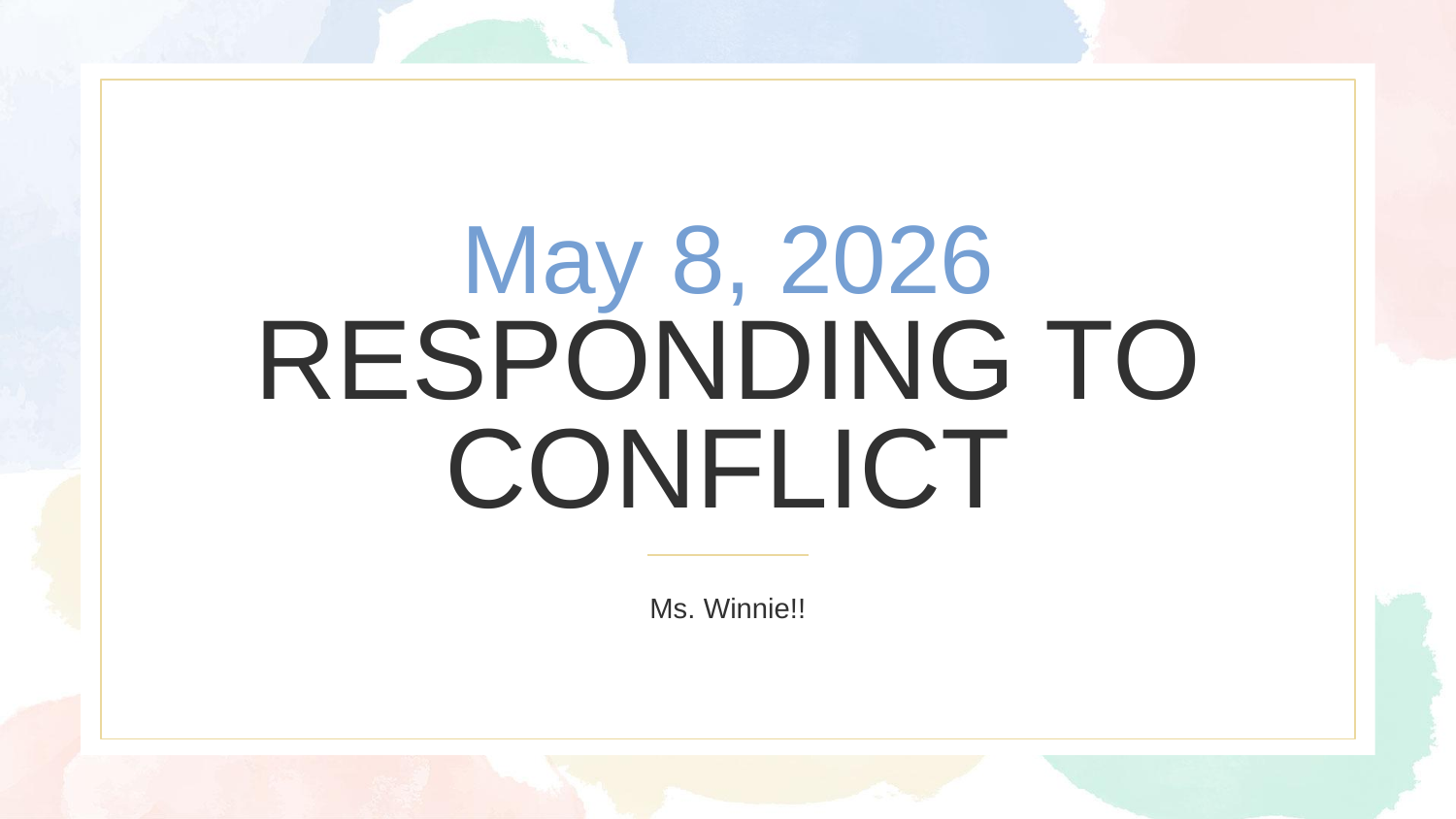

# May 8, 2026
RESPONDING TO CONFLICT
Ms. Winnie!!